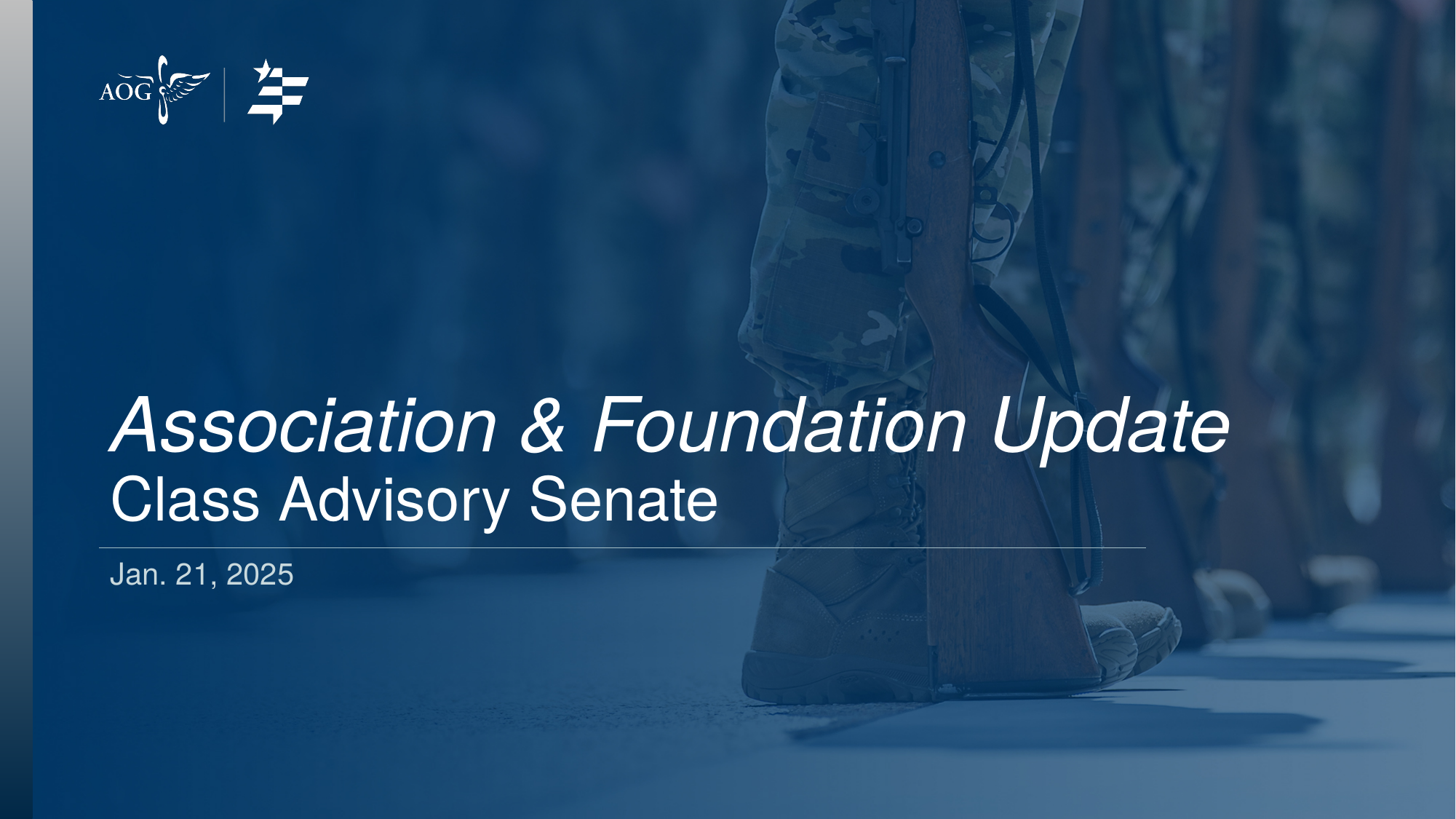

# Association & Foundation Update Class Advisory Senate
Jan. 21, 2025